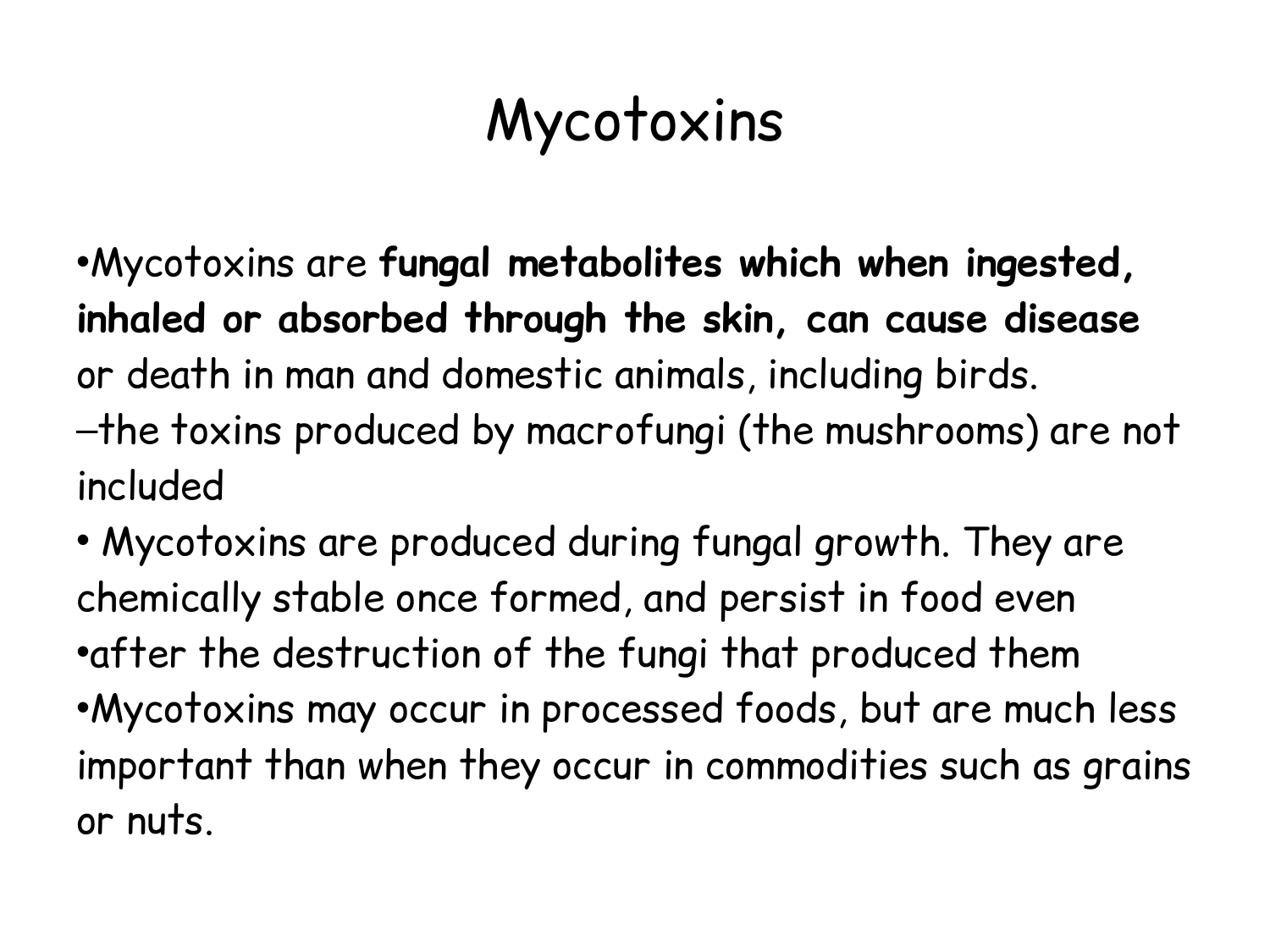

# Mycotoxins
Mycotoxins are fungal metabolites which when ingested, inhaled or absorbed through the skin, can cause disease or death in man and domestic animals, including birds.
the toxins produced by macrofungi (the mushrooms) are not included
 Mycotoxins are produced during fungal growth. They are chemically stable once formed, and persist in food even
after the destruction of the fungi that produced them
Mycotoxins may occur in processed foods, but are much less important than when they occur in commodities such as grains or nuts.